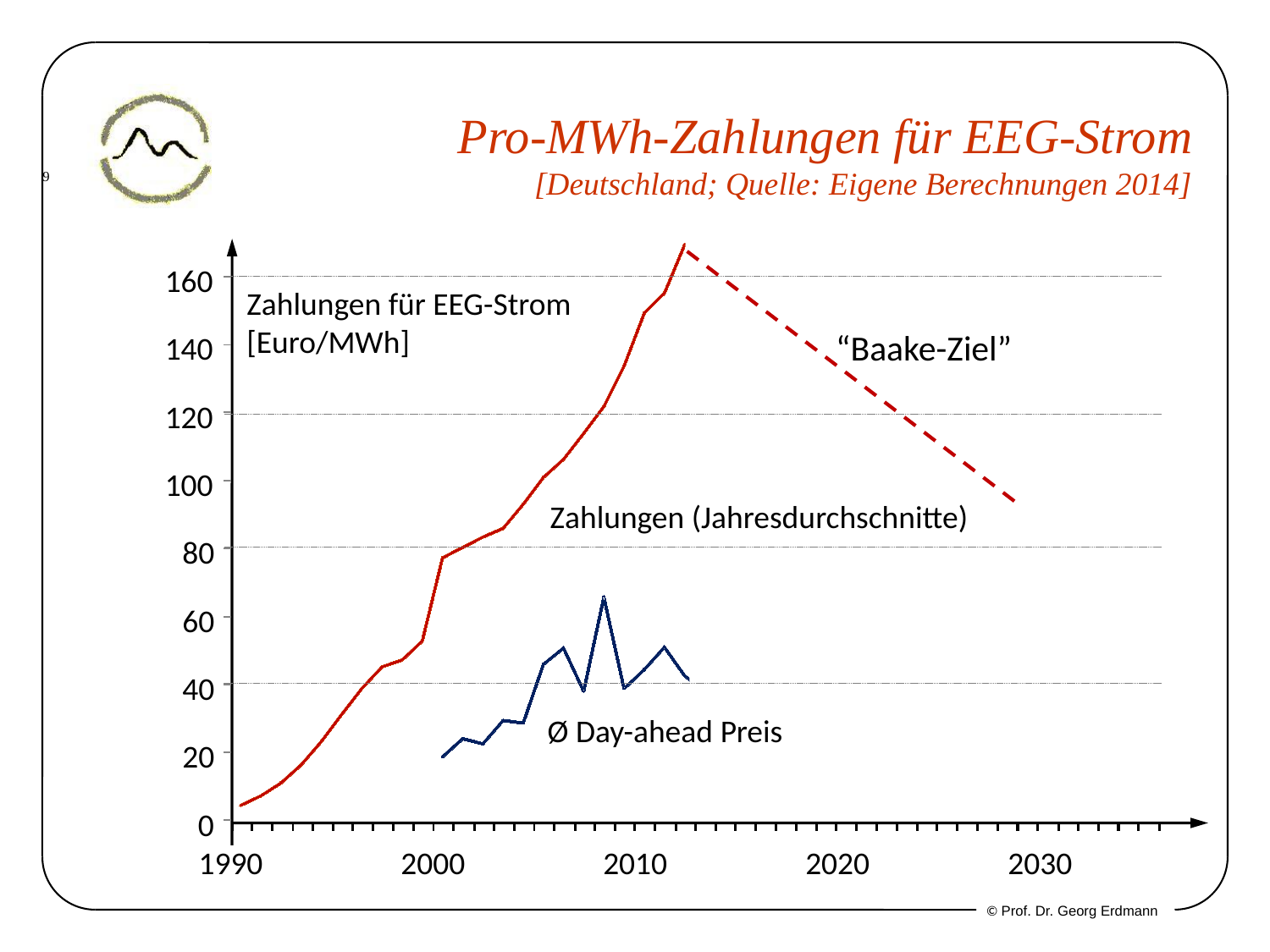

# Pro-MWh-Zahlungen für EEG-Strom [Deutschland; Quelle: Eigene Berechnungen 2014]

“Baake-Ziel”

1990
2000
2010
2020
2030

160

140
120
100
Zahlungen (Jahresdurchschnitte)
80

60
40
Ø Day-ahead Preis
20
0
Zahlungen für EEG-Strom
[Euro/MWh]